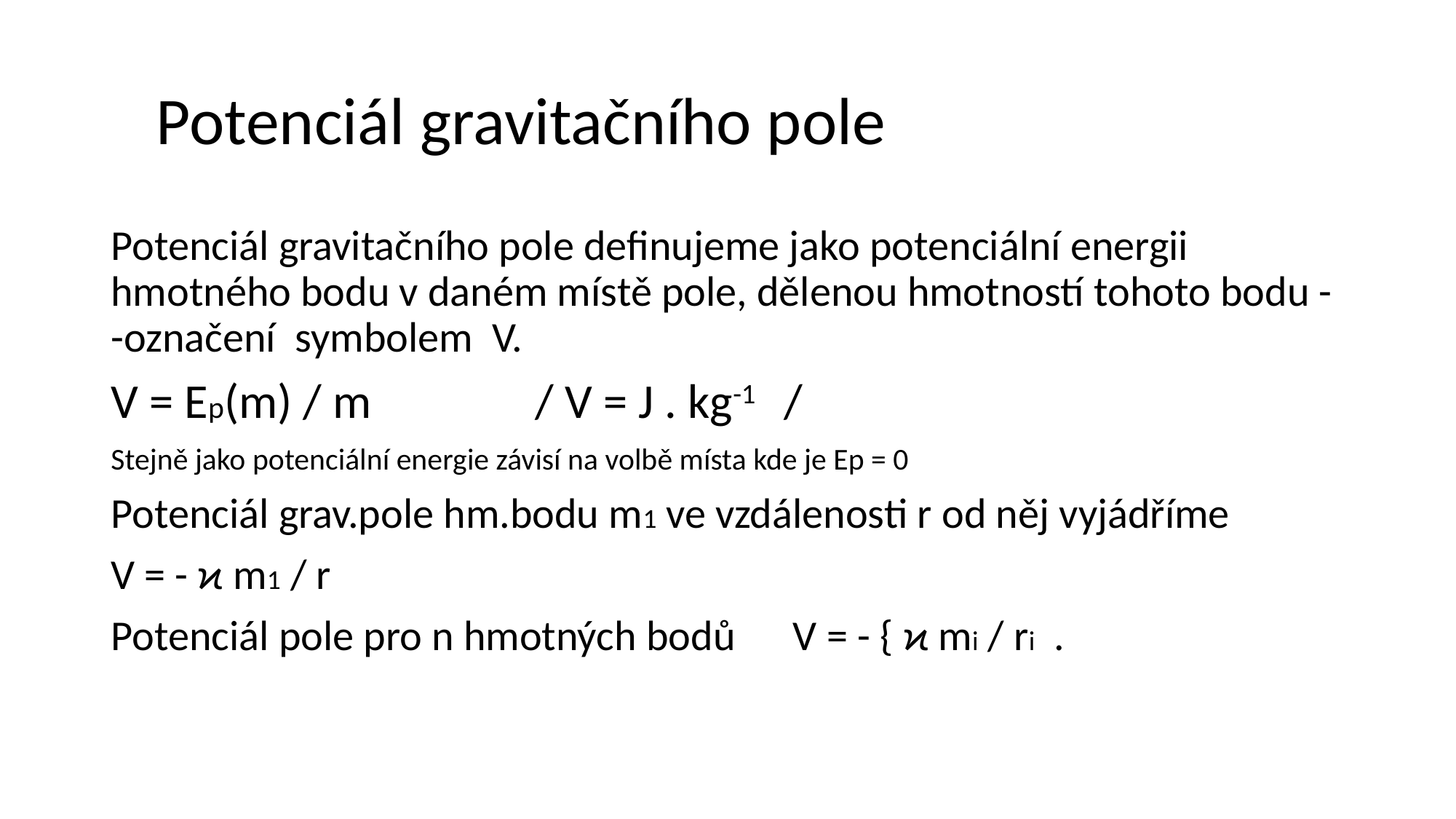

# Potenciál gravitačního pole
Potenciál gravitačního pole definujeme jako potenciální energii hmotného bodu v daném místě pole, dělenou hmotností tohoto bodu - -označení  symbolem  V.
V = Ep(m) / m               / V = J . kg-1   /
Stejně jako potenciální energie závisí na volbě místa kde je Ep = 0
Potenciál grav.pole hm.bodu m1 ve vzdálenosti r od něj vyjádříme
V = - ϰ m1 / r
Potenciál pole pro n hmotných bodů      V = - { ϰ mi / ri  .